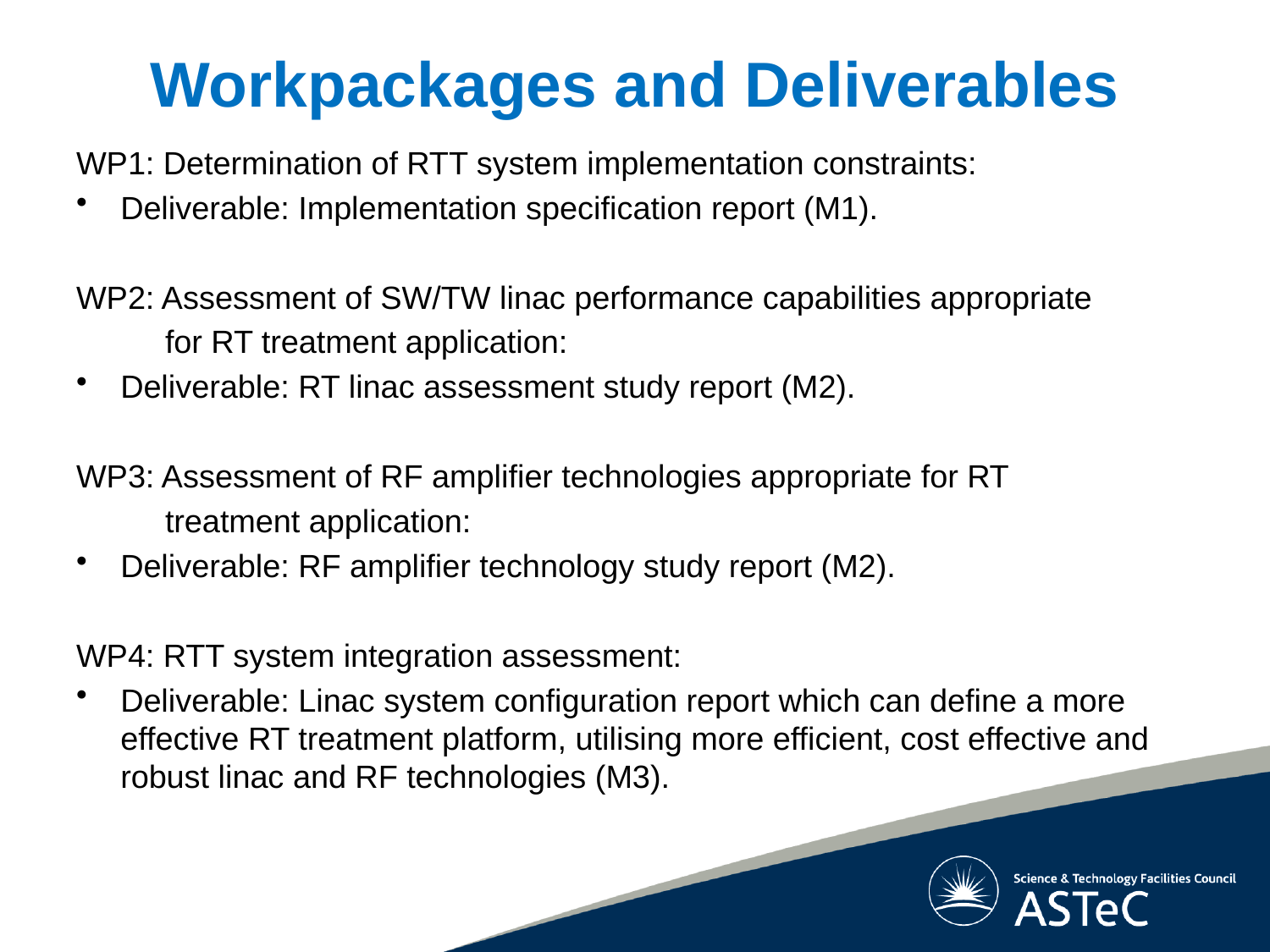

# Workpackages and Deliverables
WP1: Determination of RTT system implementation constraints:
Deliverable: Implementation specification report (M1).

WP2: Assessment of SW/TW linac performance capabilities appropriate
          for RT treatment application:
Deliverable: RT linac assessment study report (M2).

WP3: Assessment of RF amplifier technologies appropriate for RT
          treatment application:
Deliverable: RF amplifier technology study report (M2).

WP4: RTT system integration assessment:
Deliverable: Linac system configuration report which can define a more effective RT treatment platform, utilising more efficient, cost effective and robust linac and RF technologies (M3).